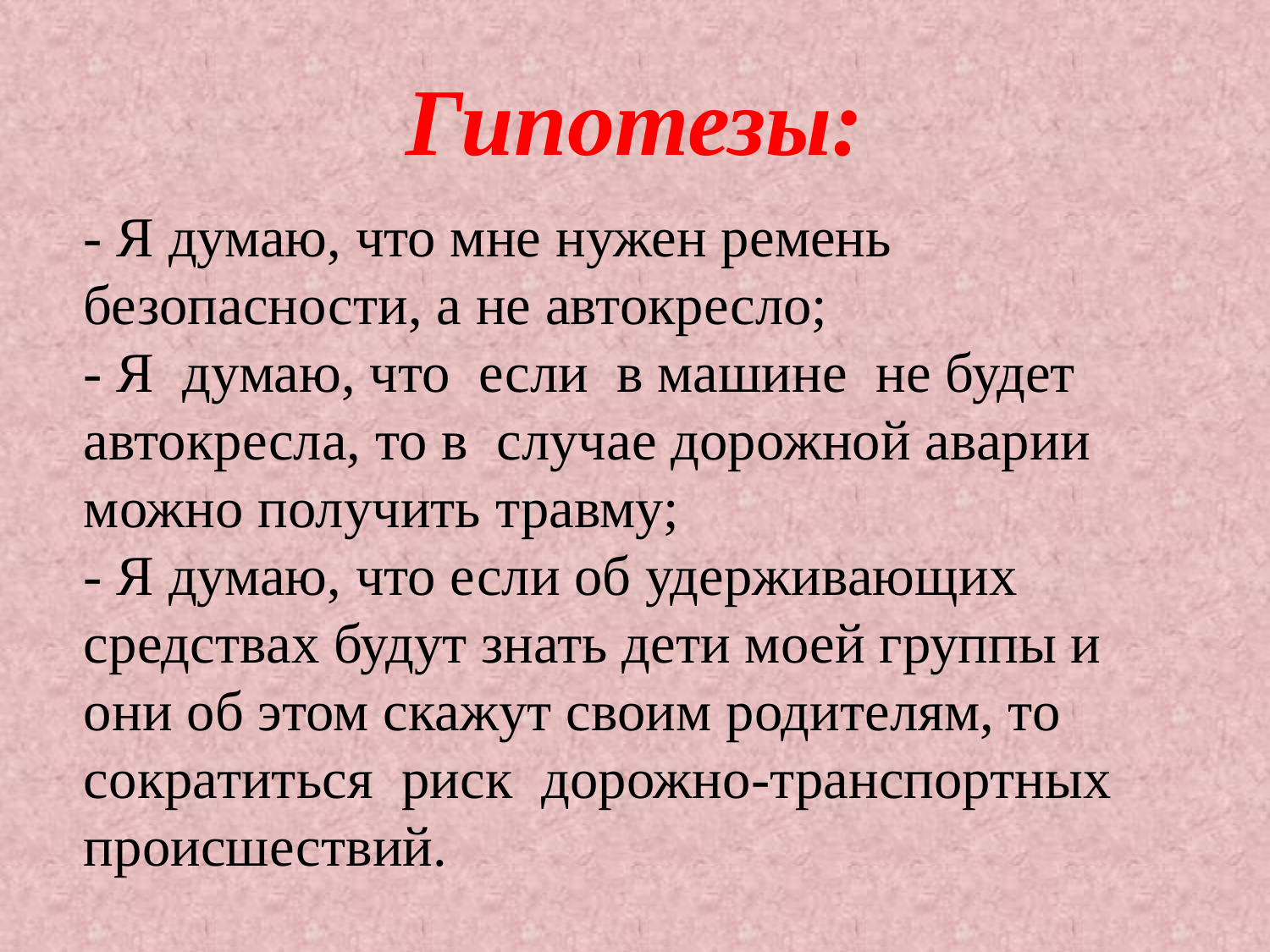

# Гипотезы:
- Я думаю, что мне нужен ремень безопасности, а не автокресло;
- Я  думаю, что  если  в машине  не будет автокресла, то в  случае дорожной аварии  можно получить травму;
- Я думаю, что если об удерживающих средствах будут знать дети моей группы и они об этом скажут своим родителям, то  сократиться  риск  дорожно-транспортных происшествий.